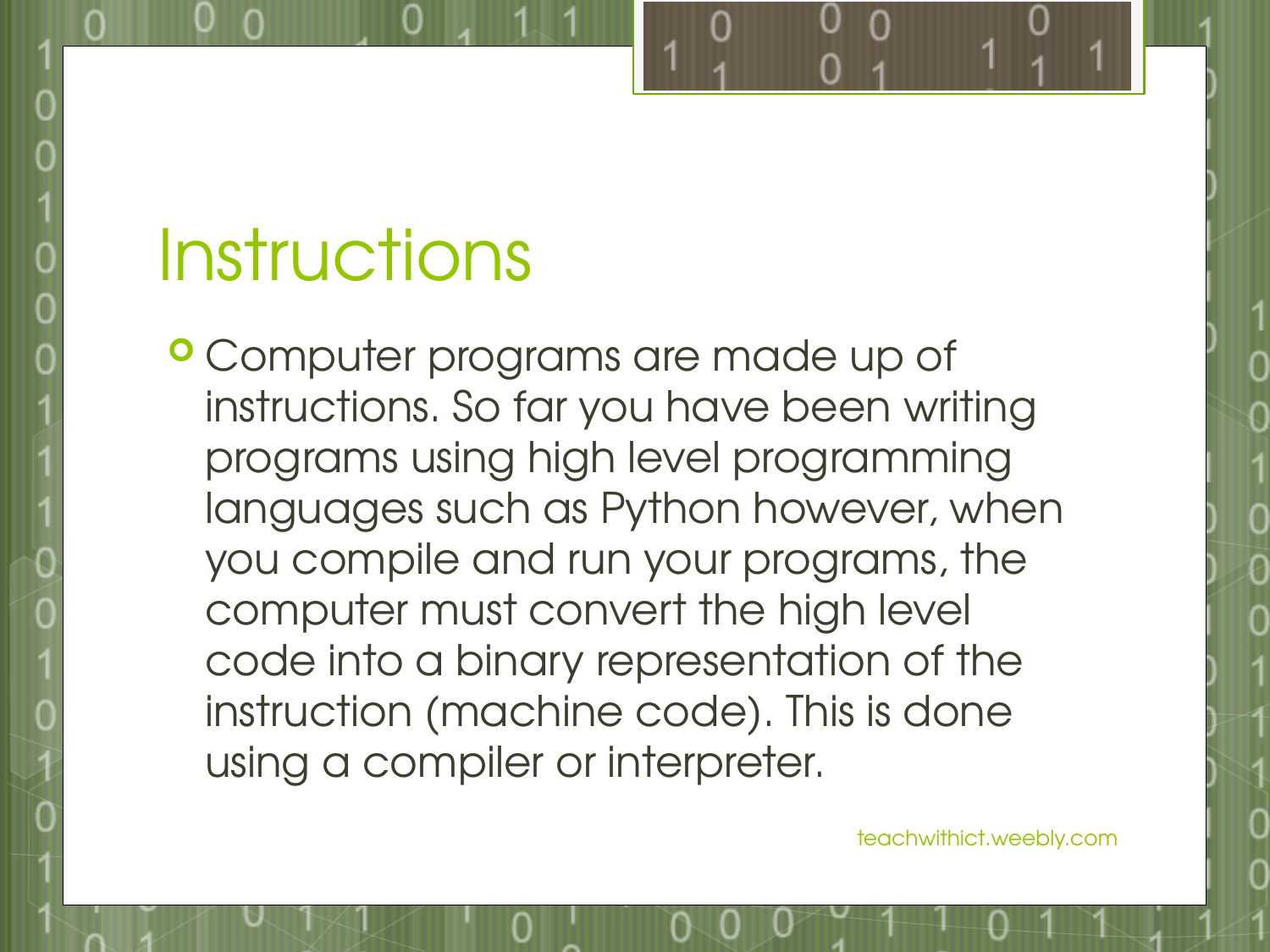

# Instructions
Computer programs are made up of instructions. So far you have been writing programs using high level programming languages such as Python however, when you compile and run your programs, the computer must convert the high level code into a binary representation of the instruction (machine code). This is done using a compiler or interpreter.

teachwithict.weebly.com